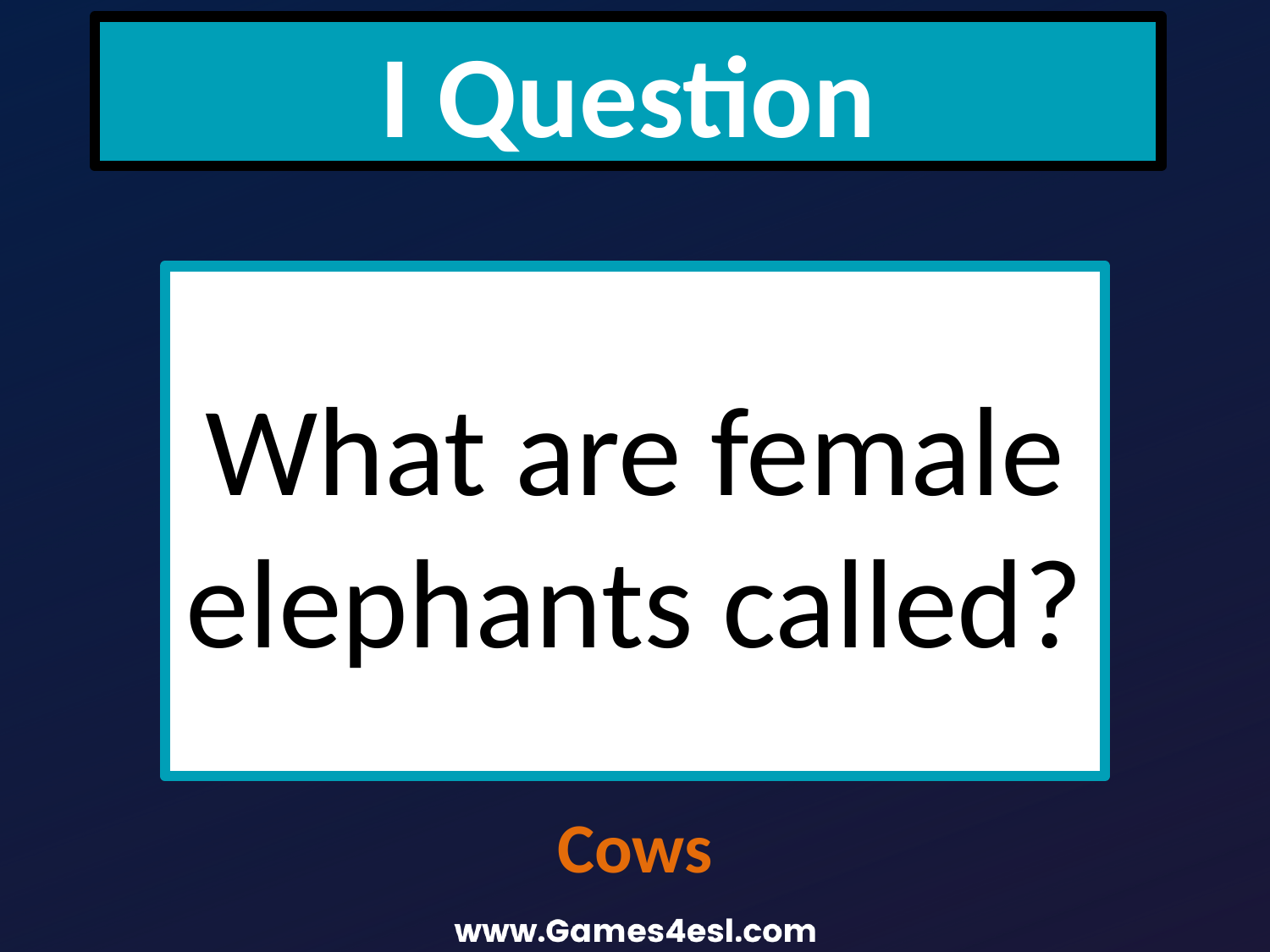

I Question
What are female elephants called?
Cows